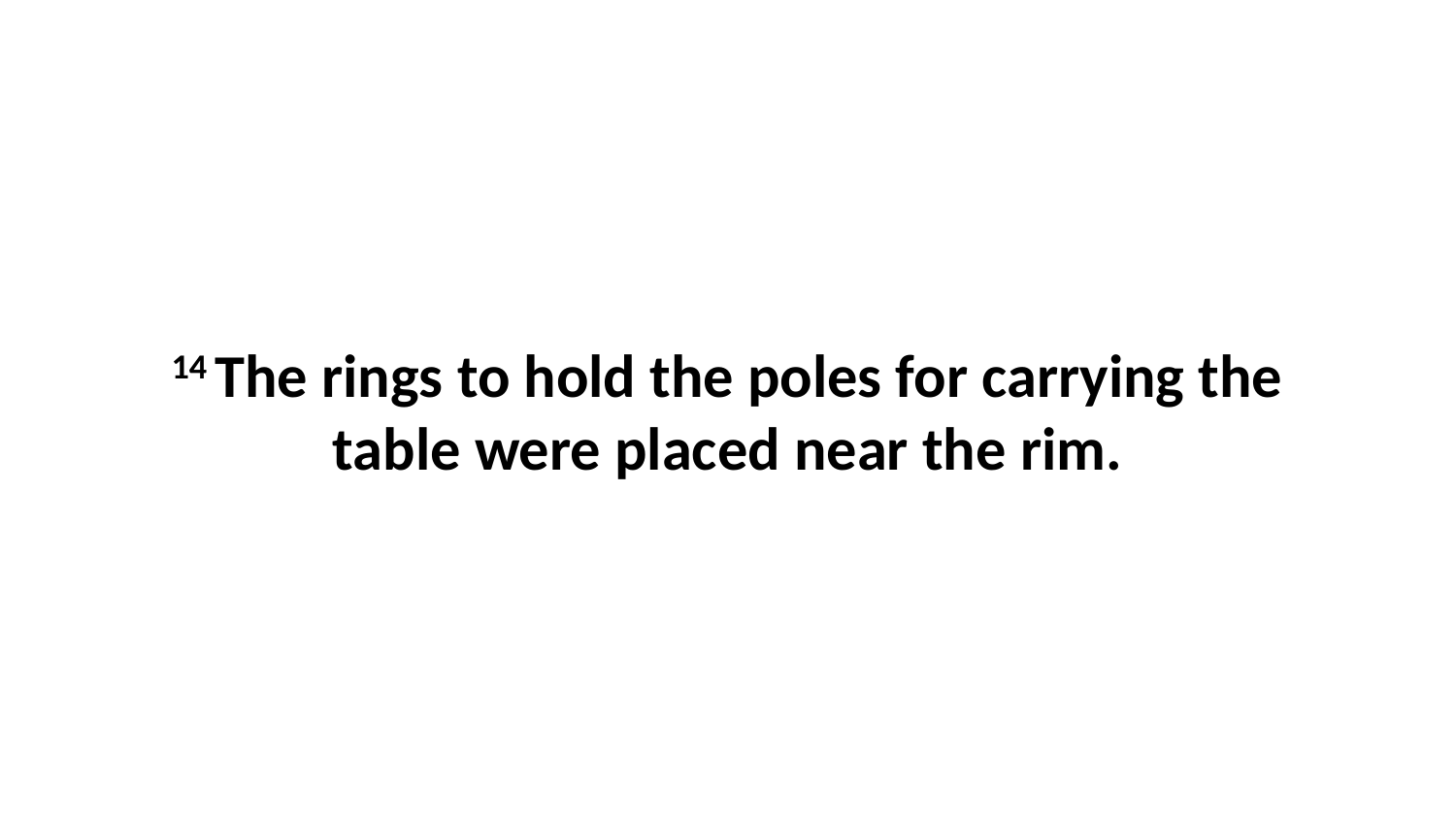

14 The rings to hold the poles for carrying the table were placed near the rim.